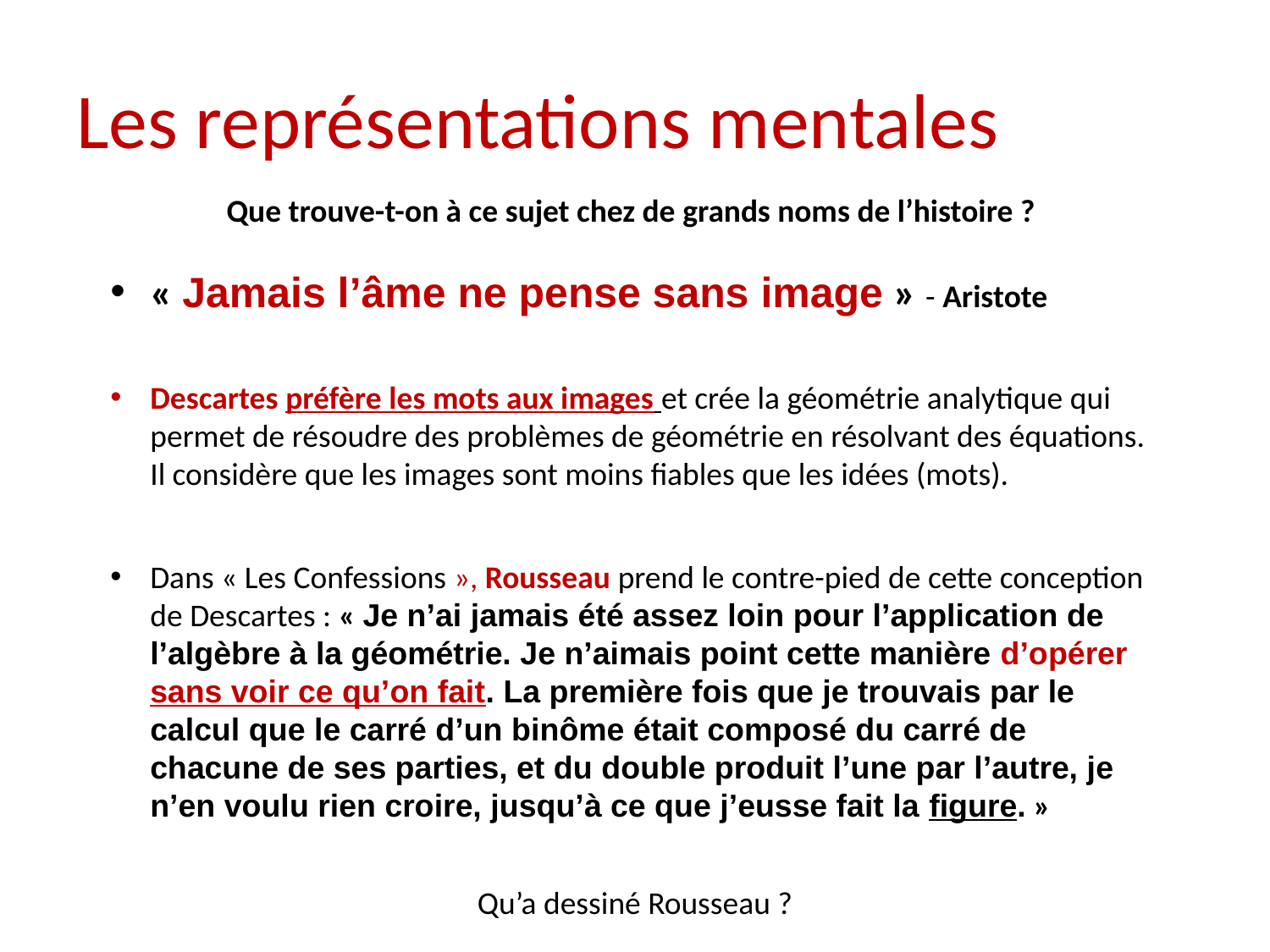

# Les représentations mentales
Que trouve-t-on à ce sujet chez de grands noms de l’histoire ?
« Jamais l’âme ne pense sans image » - Aristote
Descartes préfère les mots aux images et crée la géométrie analytique qui permet de résoudre des problèmes de géométrie en résolvant des équations. Il considère que les images sont moins fiables que les idées (mots).
Dans « Les Confessions », Rousseau prend le contre-pied de cette conception de Descartes : « Je n’ai jamais été assez loin pour l’application de l’algèbre à la géométrie. Je n’aimais point cette manière d’opérer sans voir ce qu’on fait. La première fois que je trouvais par le calcul que le carré d’un binôme était composé du carré de chacune de ses parties, et du double produit l’une par l’autre, je n’en voulu rien croire, jusqu’à ce que j’eusse fait la figure. »

Qu’a dessiné Rousseau ?